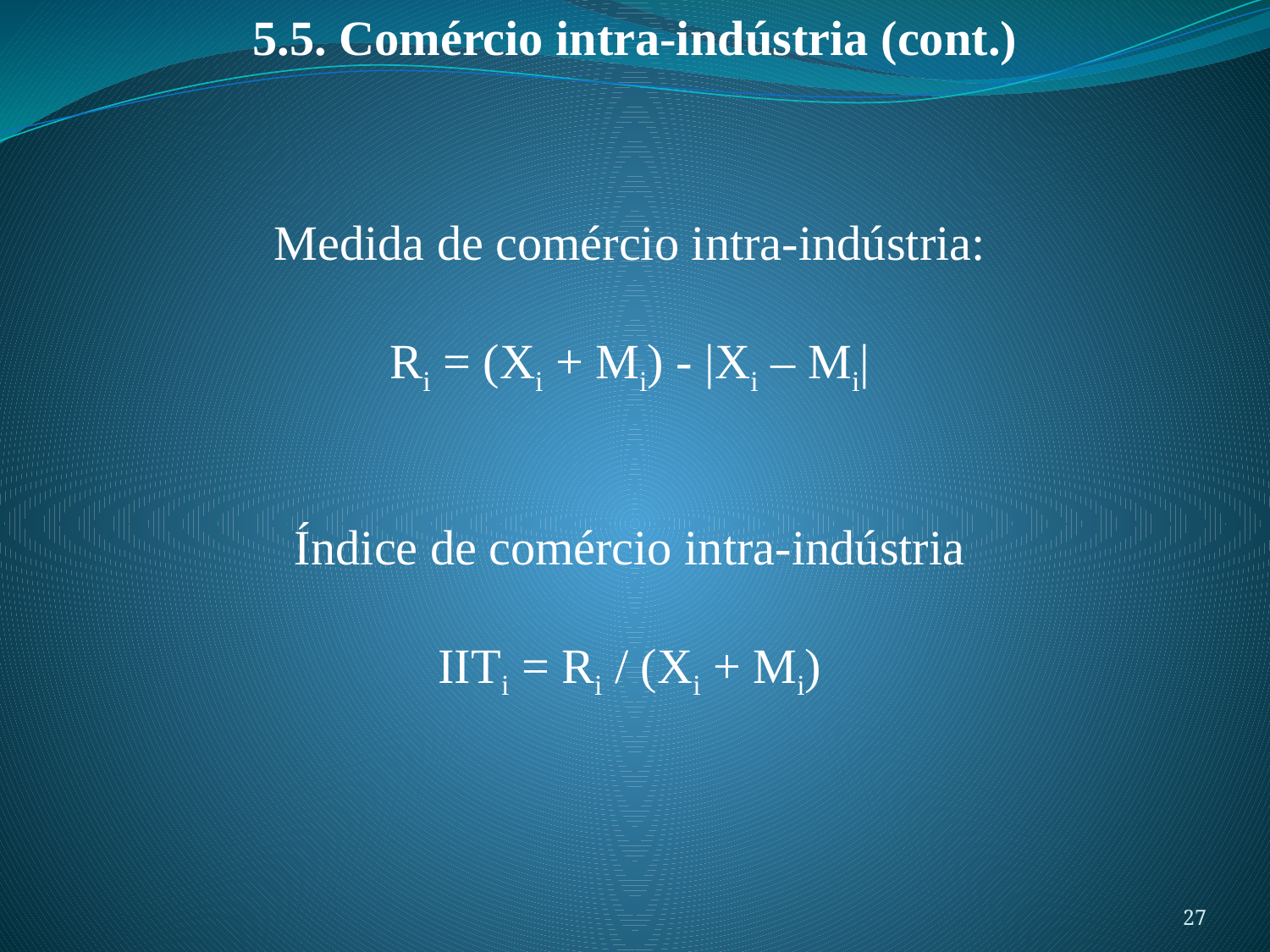

5.5. Comércio intra-indústria (cont.)

Medida de comércio intra-indústria:

Ri = (Xi + Mi) - |Xi – Mi|

Índice de comércio intra-indústria

IITi = Ri / (Xi + Mi)
27